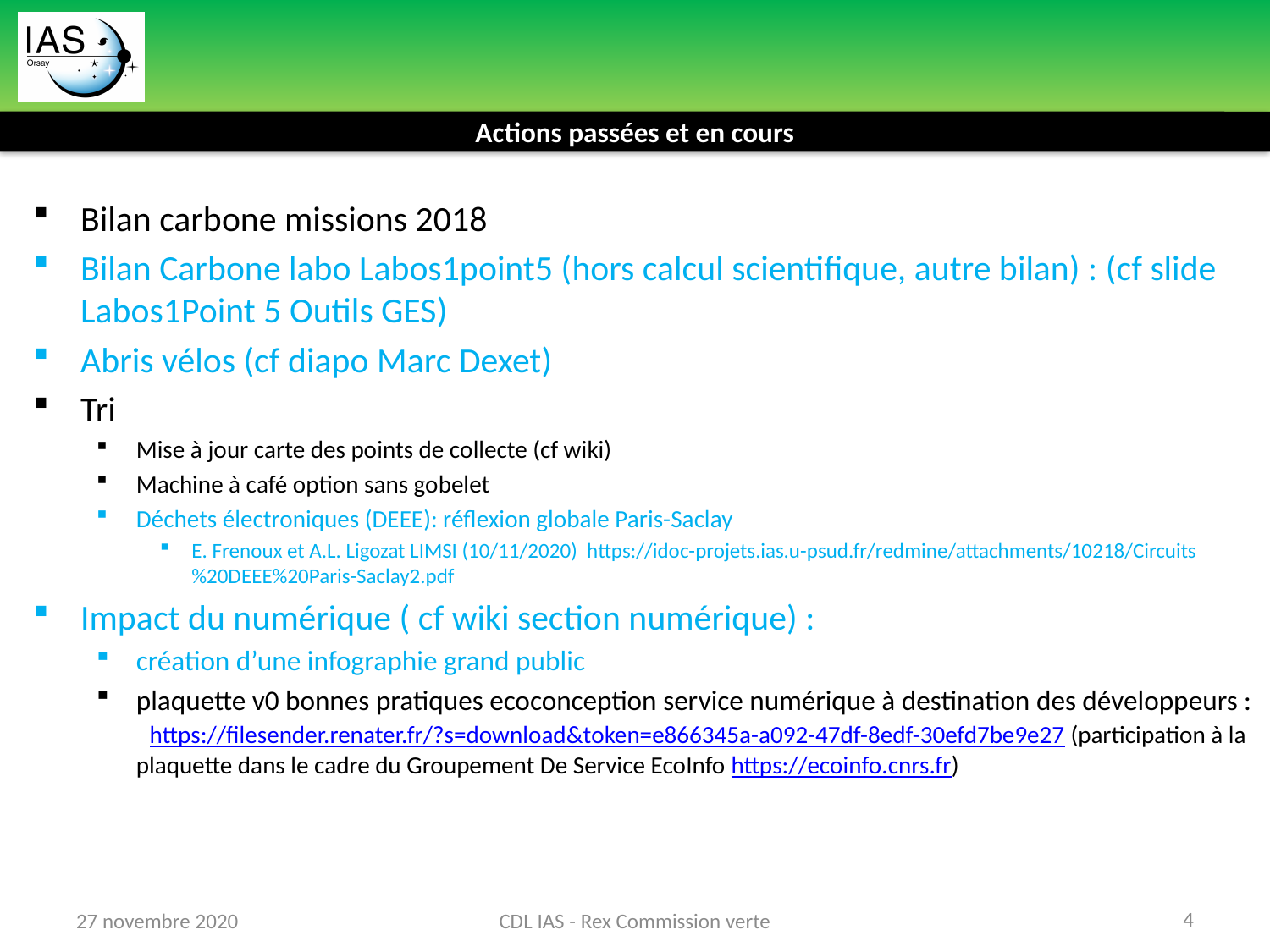

Actions passées et en cours
Bilan carbone missions 2018
Bilan Carbone labo Labos1point5 (hors calcul scientifique, autre bilan) : (cf slide Labos1Point 5 Outils GES)
Abris vélos (cf diapo Marc Dexet)
Tri
Mise à jour carte des points de collecte (cf wiki)
Machine à café option sans gobelet
Déchets électroniques (DEEE): réflexion globale Paris-Saclay
E. Frenoux et A.L. Ligozat LIMSI (10/11/2020)  https://idoc-projets.ias.u-psud.fr/redmine/attachments/10218/Circuits%20DEEE%20Paris-Saclay2.pdf
Impact du numérique ( cf wiki section numérique) :
création d’une infographie grand public
plaquette v0 bonnes pratiques ecoconception service numérique à destination des développeurs :   https://filesender.renater.fr/?s=download&token=e866345a-a092-47df-8edf-30efd7be9e27 (participation à la plaquette dans le cadre du Groupement De Service EcoInfo https://ecoinfo.cnrs.fr)

4
27 novembre 2020
CDL IAS - Rex Commission verte